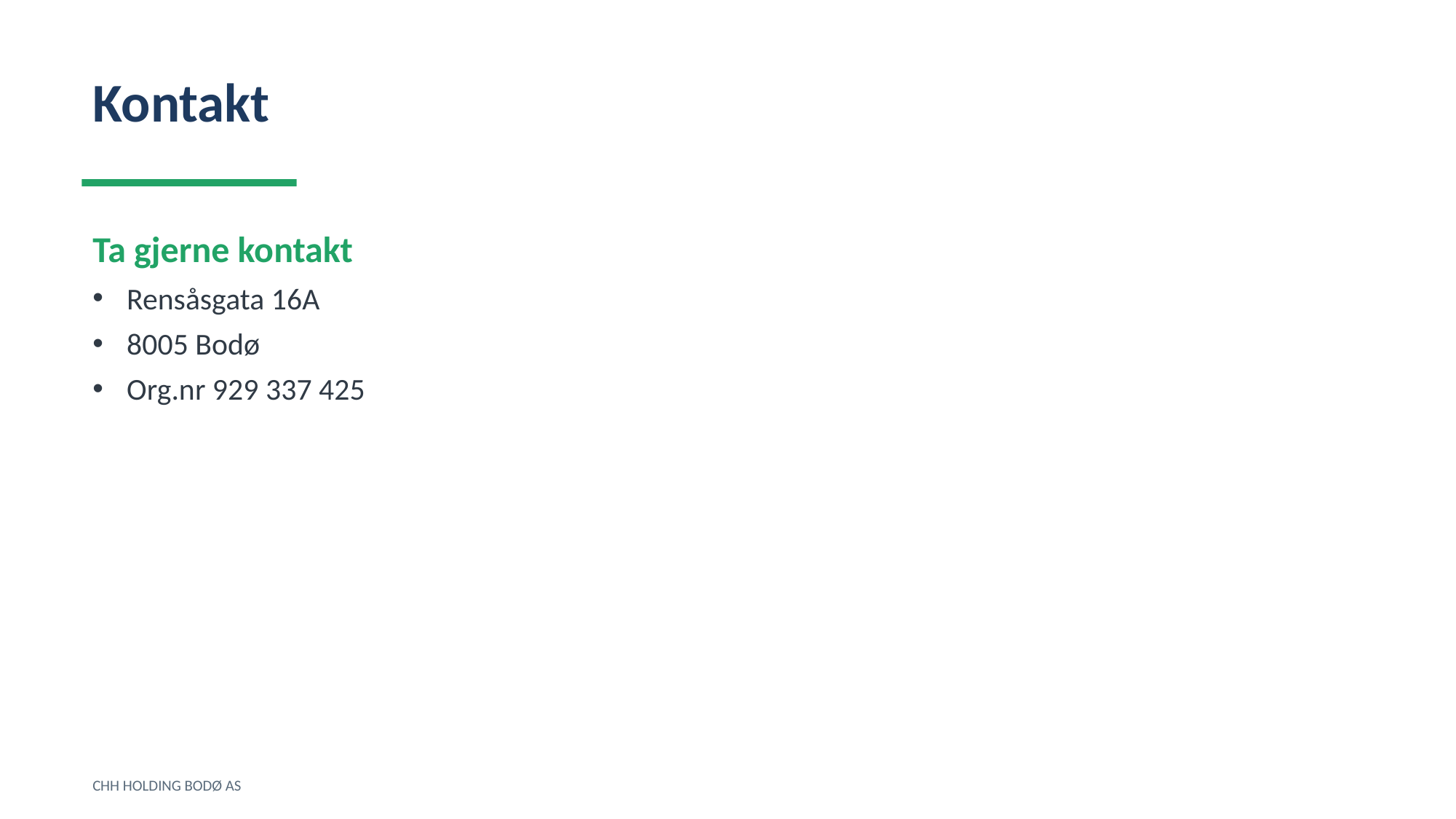

Kontakt

Ta gjerne kontakt
Rensåsgata 16A
8005 Bodø
Org.nr 929 337 425
CHH HOLDING BODØ AS